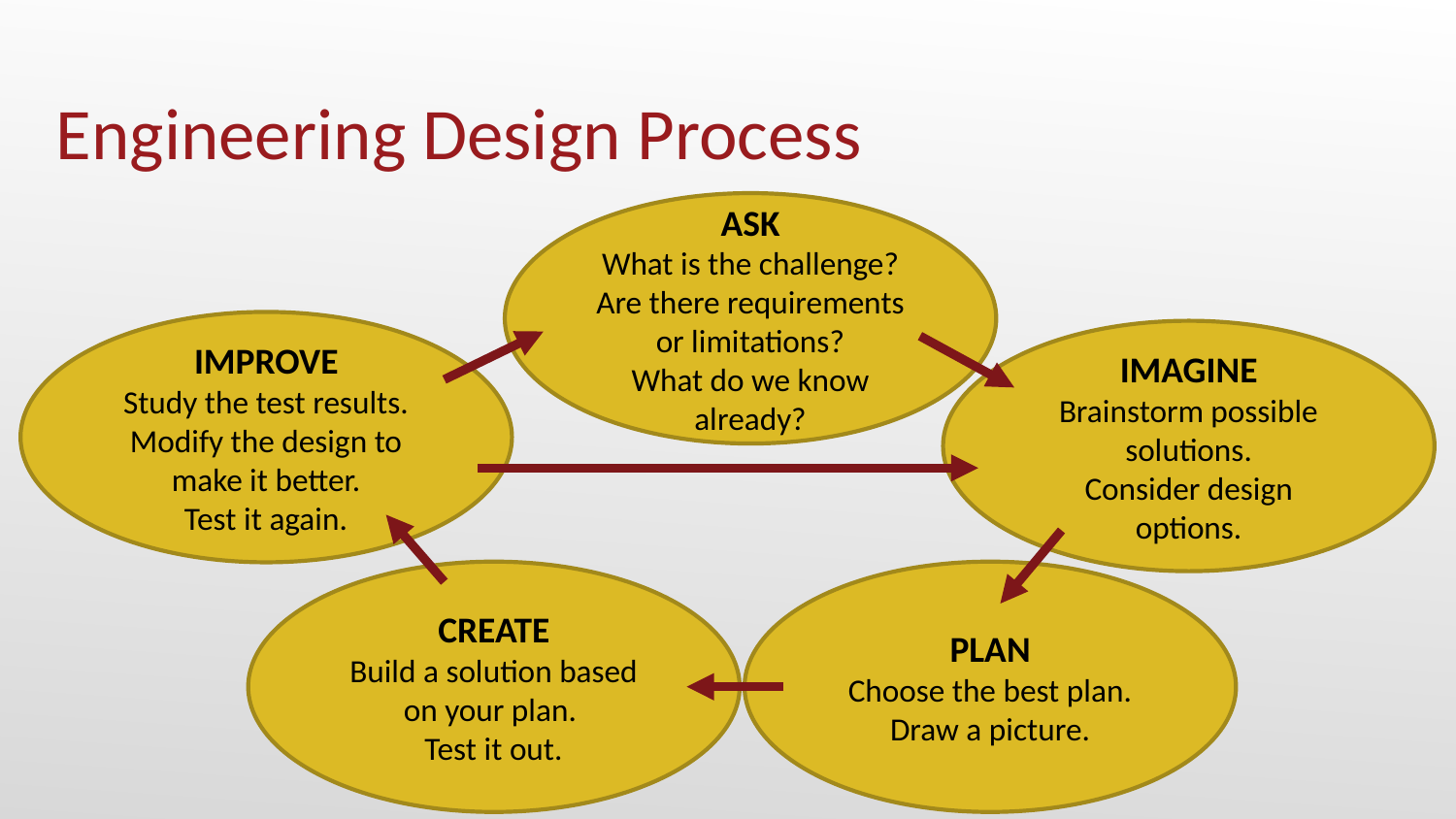

Engineering Design Process
ASK
What is the challenge?
Are there requirements or limitations?
What do we know already?
IMPROVE
Study the test results.
Modify the design to make it better.
Test it again.
IMAGINE
Brainstorm possible solutions.
Consider design options.
CREATE
Build a solution based on your plan.
Test it out.
PLAN
Choose the best plan.
Draw a picture.